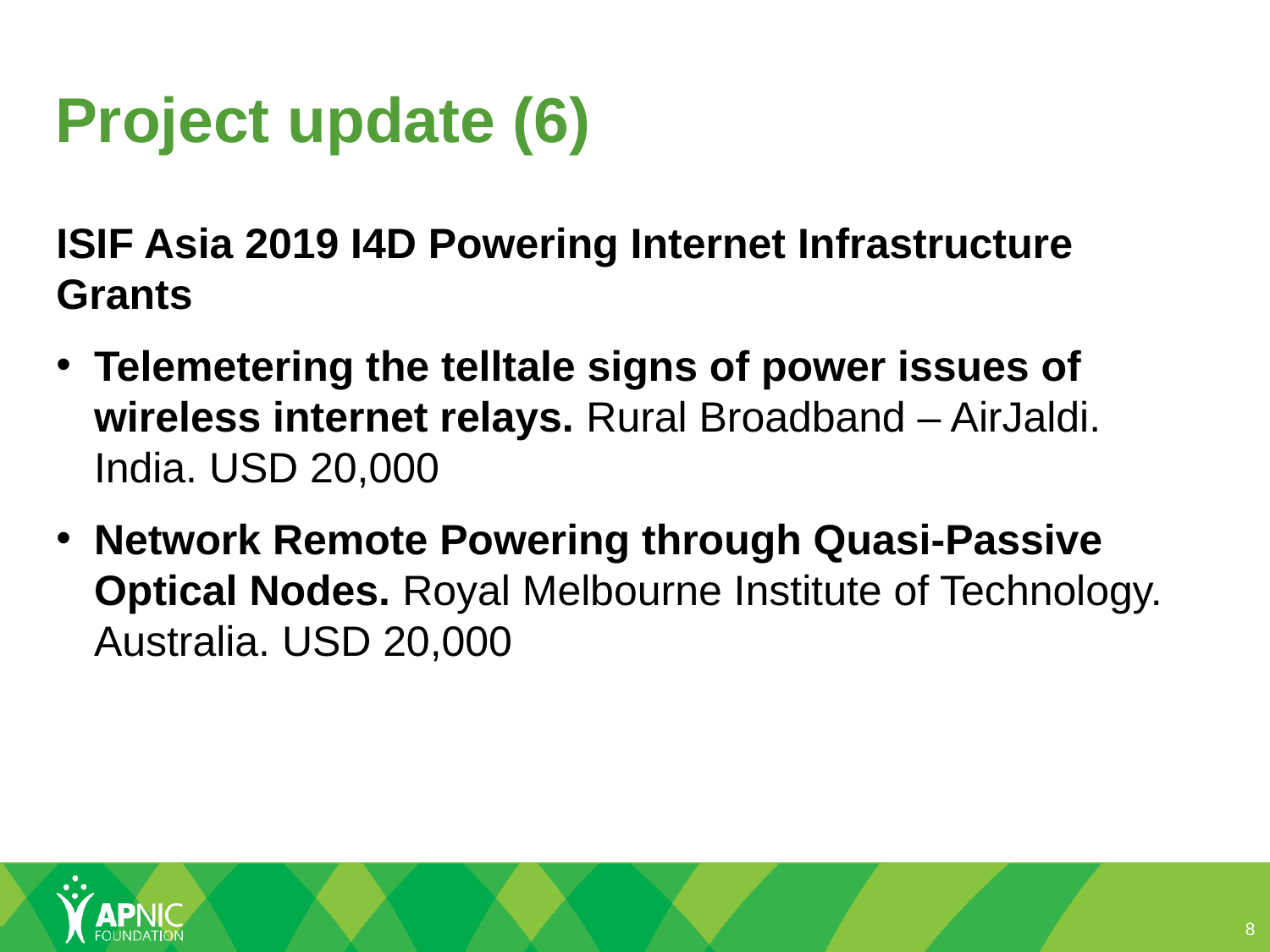

# Project update (6)
ISIF Asia 2019 I4D Powering Internet Infrastructure Grants
Telemetering the telltale signs of power issues of wireless internet relays. Rural Broadband – AirJaldi. India. USD 20,000
Network Remote Powering through Quasi-Passive Optical Nodes. Royal Melbourne Institute of Technology. Australia. USD 20,000
8